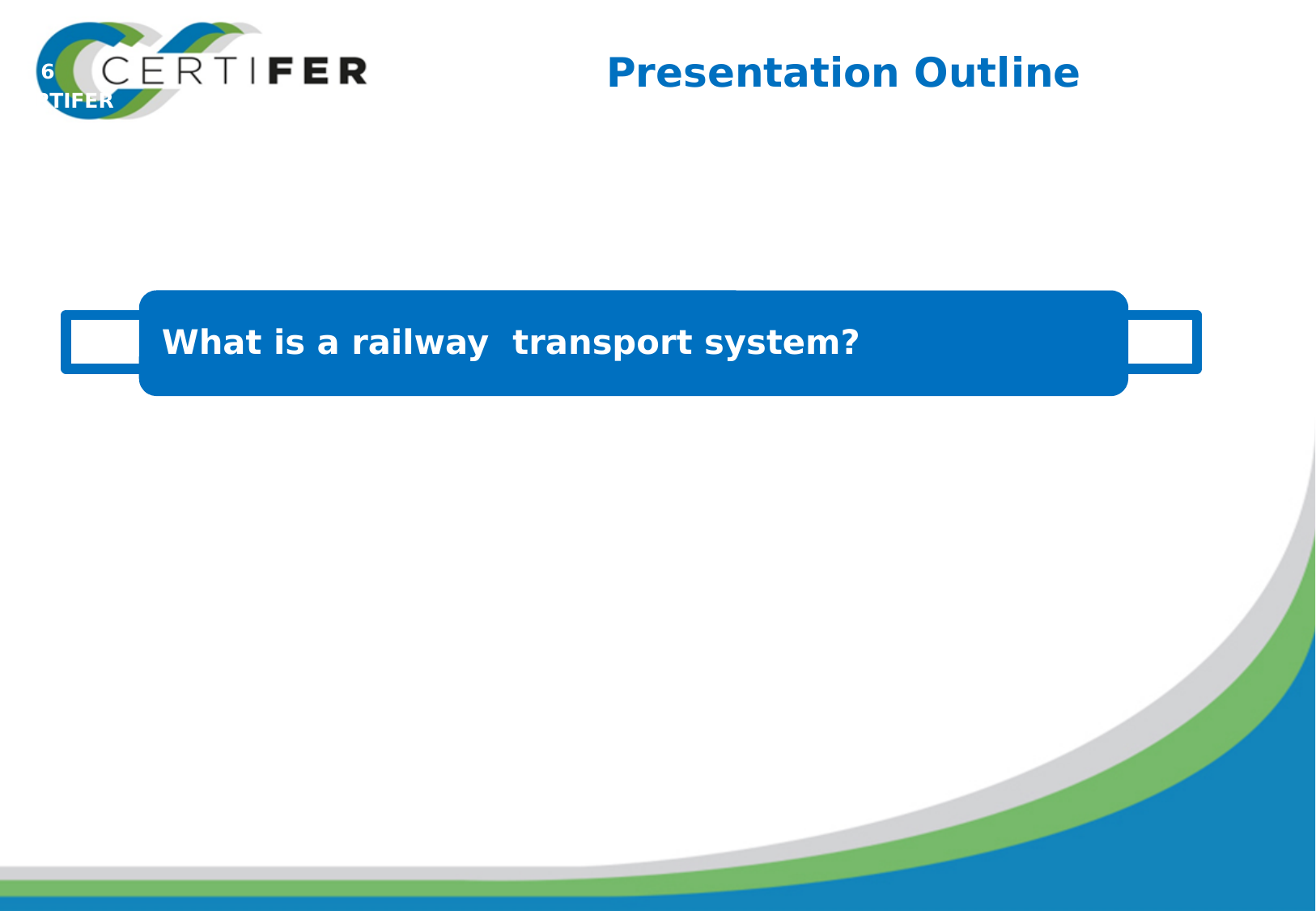

# Presentation Outline

What is a railway  transport system?